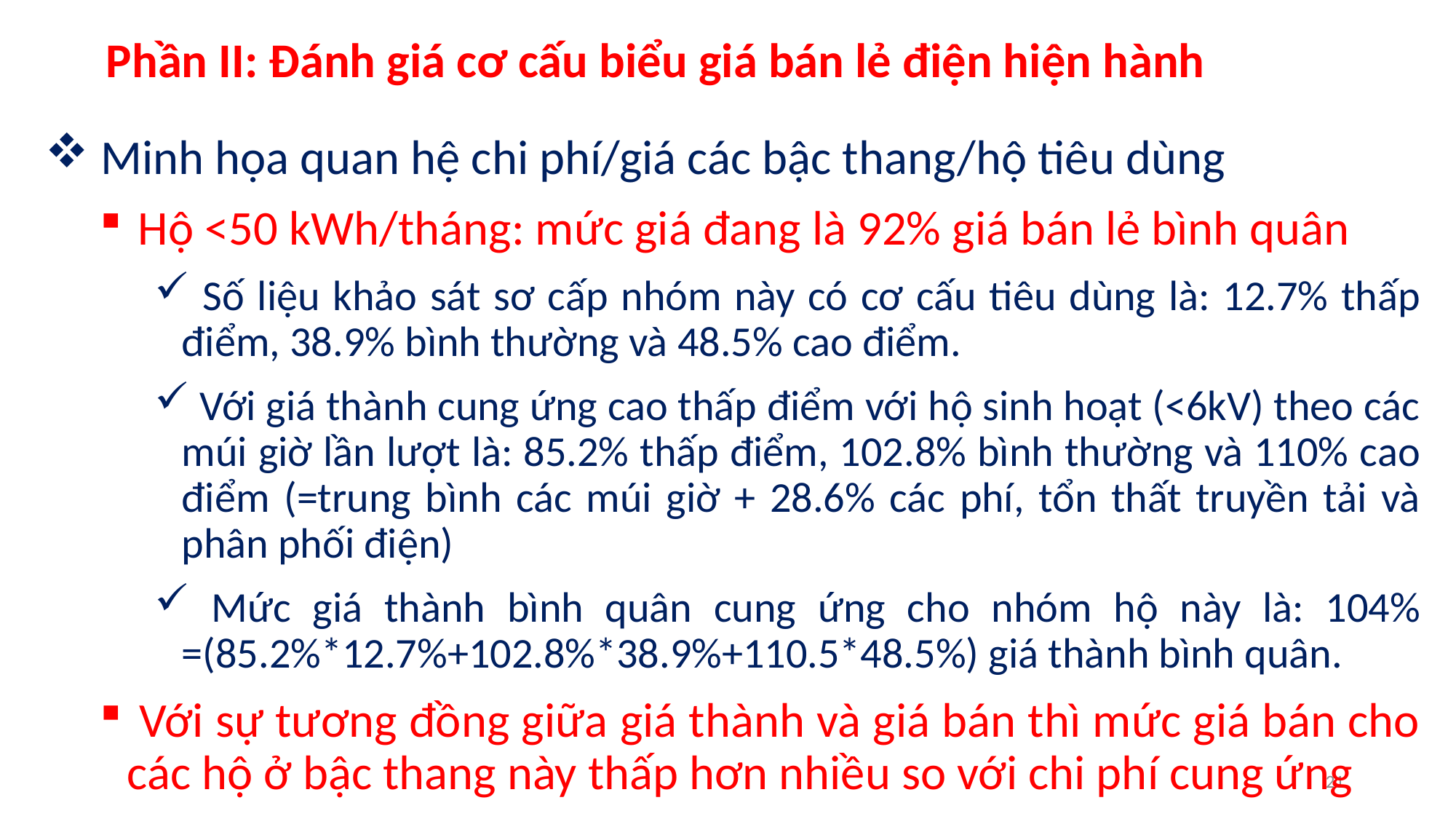

# Phần II: Đánh giá cơ cấu biểu giá bán lẻ điện hiện hành
 Minh họa quan hệ chi phí/giá các bậc thang/hộ tiêu dùng
 Hộ <50 kWh/tháng: mức giá đang là 92% giá bán lẻ bình quân
 Số liệu khảo sát sơ cấp nhóm này có cơ cấu tiêu dùng là: 12.7% thấp điểm, 38.9% bình thường và 48.5% cao điểm.
 Với giá thành cung ứng cao thấp điểm với hộ sinh hoạt (<6kV) theo các múi giờ lần lượt là: 85.2% thấp điểm, 102.8% bình thường và 110% cao điểm (=trung bình các múi giờ + 28.6% các phí, tổn thất truyền tải và phân phối điện)
 Mức giá thành bình quân cung ứng cho nhóm hộ này là: 104% =(85.2%*12.7%+102.8%*38.9%+110.5*48.5%) giá thành bình quân.
 Với sự tương đồng giữa giá thành và giá bán thì mức giá bán cho các hộ ở bậc thang này thấp hơn nhiều so với chi phí cung ứng

21